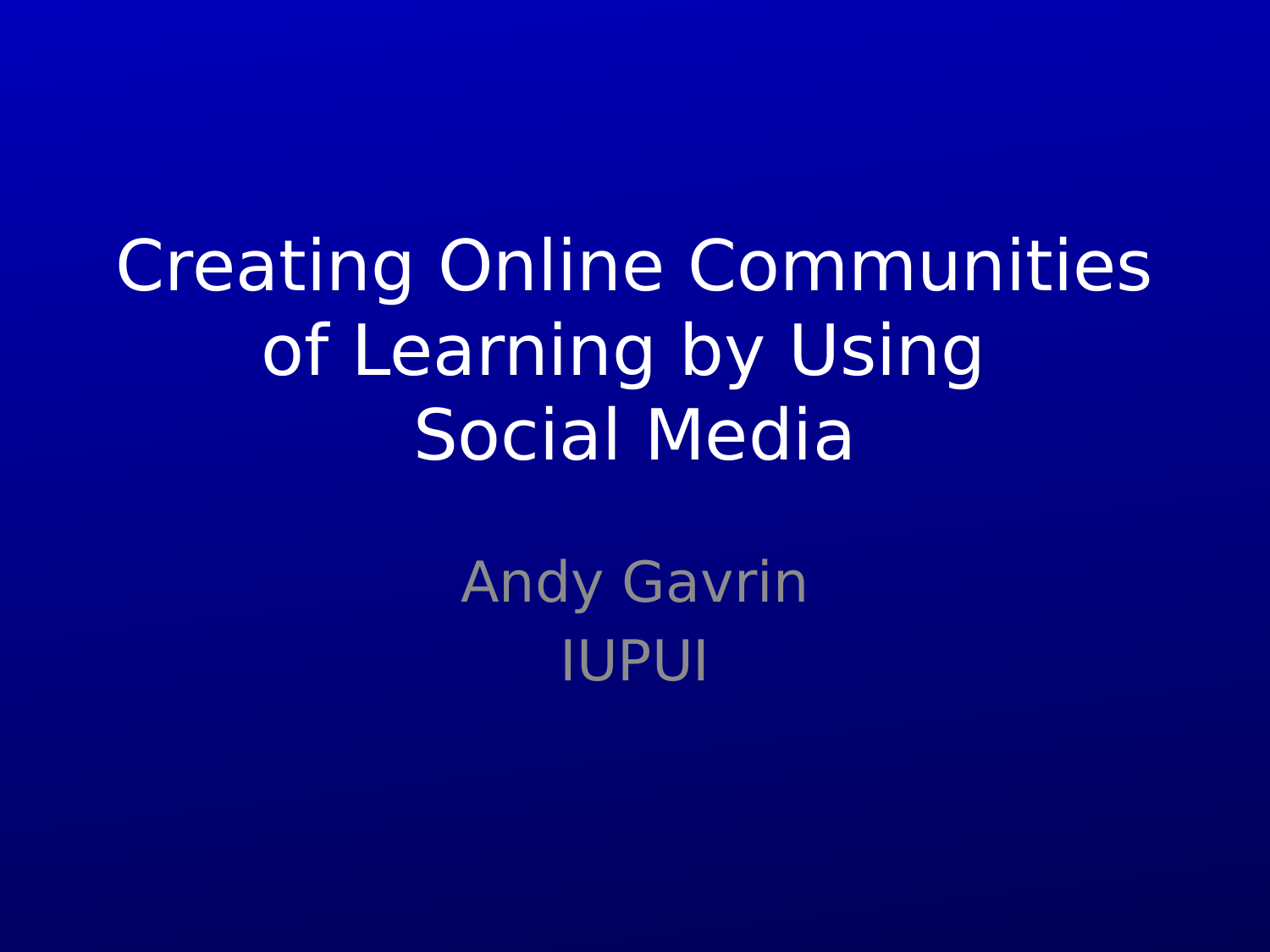

# Creating Online Communities of Learning by Using Social Media
Andy Gavrin
IUPUI